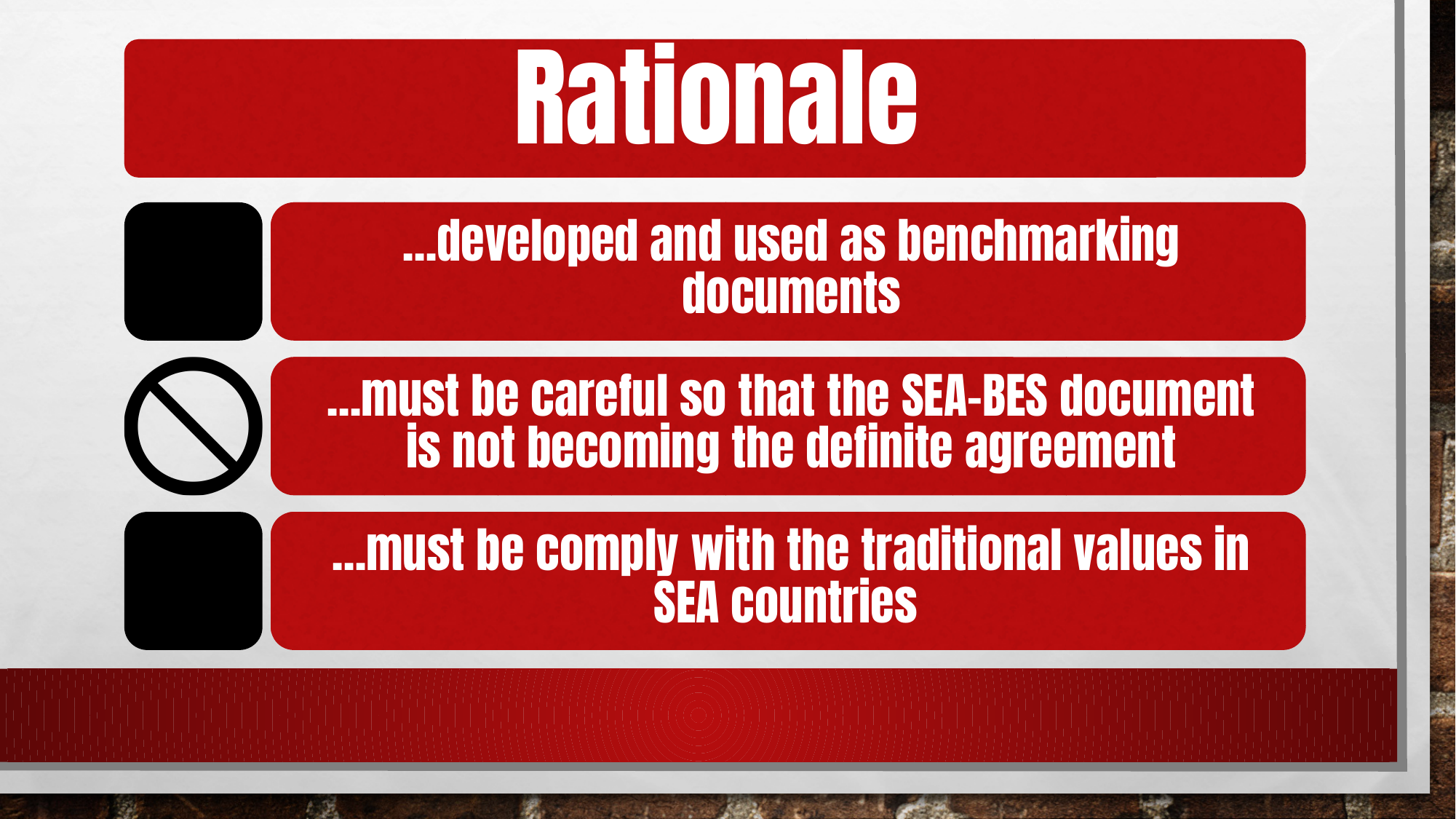

Rationale
…developed and used as benchmarking documents
…must be careful so that the SEA-BES document is not becoming the definite agreement
…must be comply with the traditional values in SEA countries